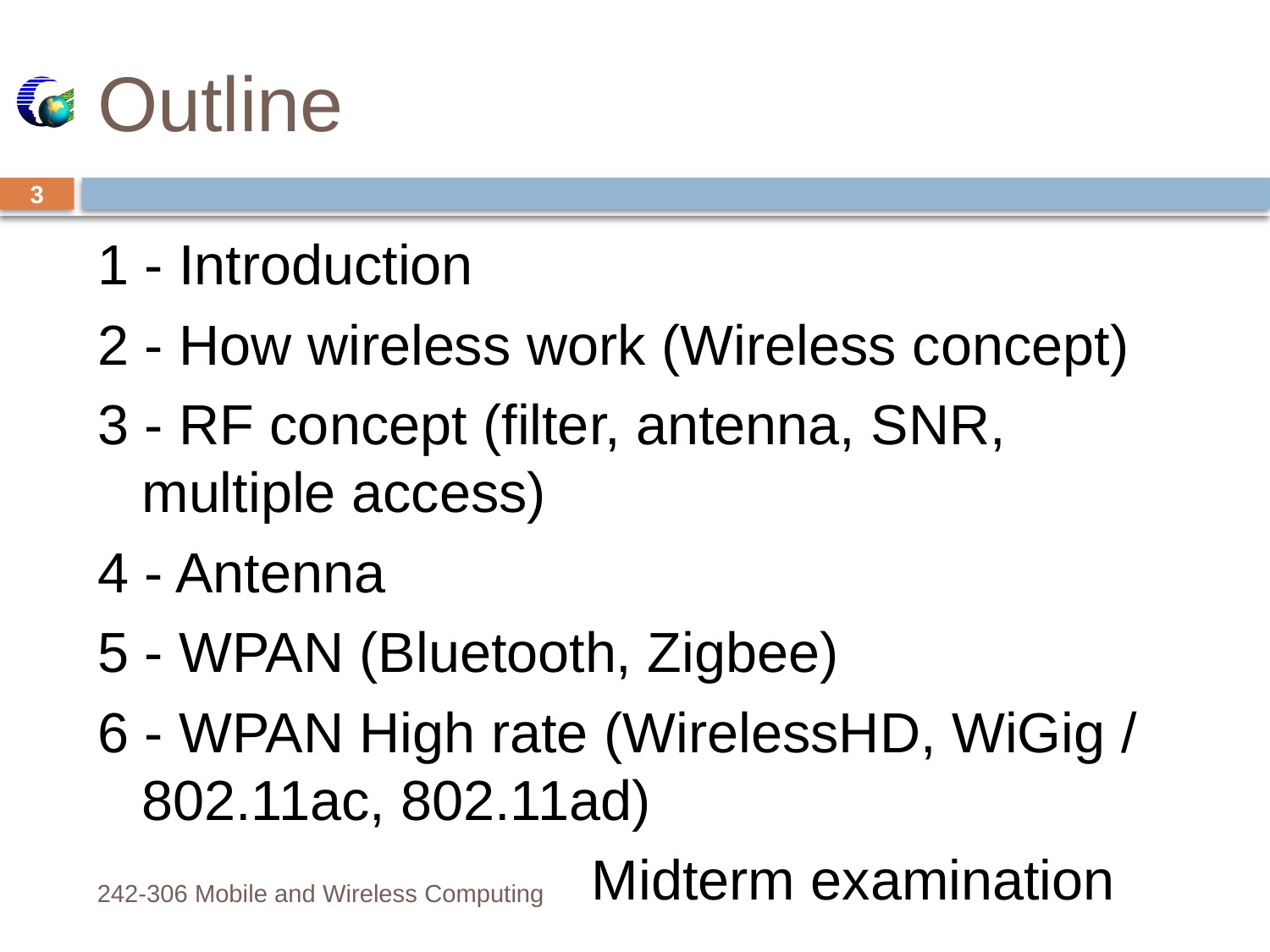

# Outline
3
1 - Introduction
2 - How wireless work (Wireless concept)
3 - RF concept (filter, antenna, SNR, multiple access)
4 - Antenna
5 - WPAN (Bluetooth, Zigbee)
6 - WPAN High rate (WirelessHD, WiGig / 802.11ac, 802.11ad)
  				     Midterm examination
242-306 Mobile and Wireless Computing